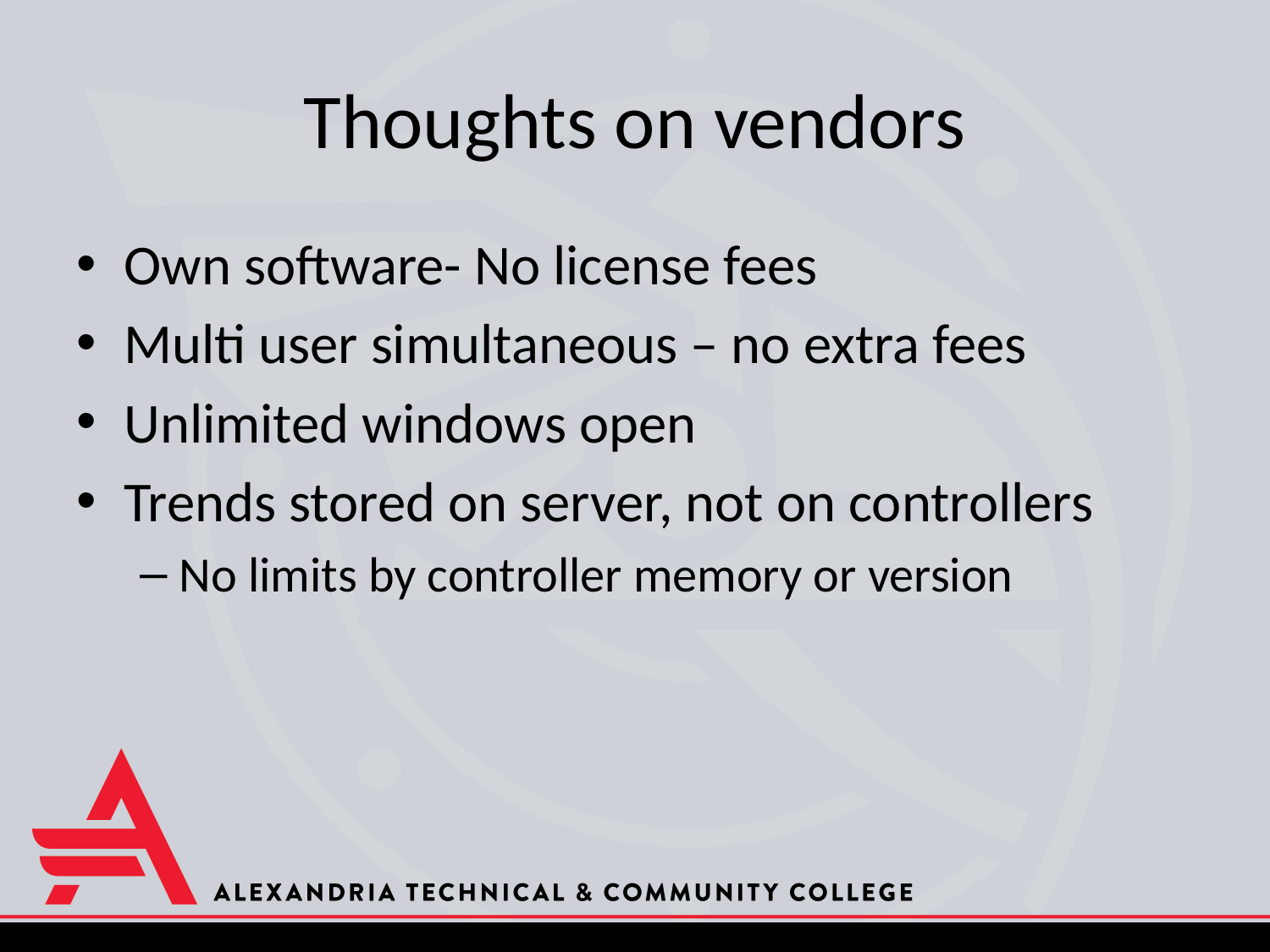

# Thoughts on vendors
Own software- No license fees
Multi user simultaneous – no extra fees
Unlimited windows open
Trends stored on server, not on controllers
No limits by controller memory or version